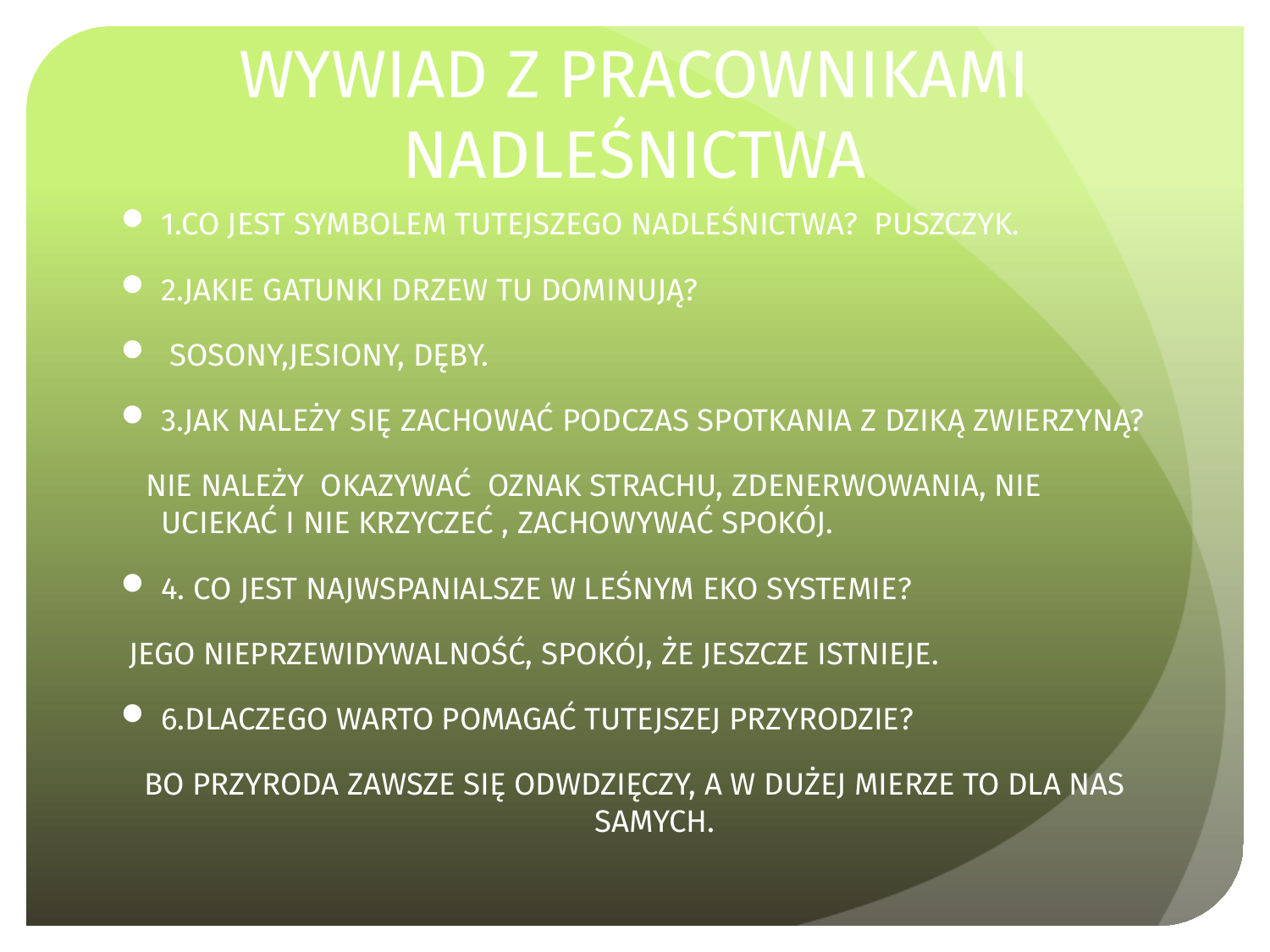

# WYWIAD Z PRACOWNIKAMI NADLEŚNICTWA
1.CO JEST SYMBOLEM TUTEJSZEGO NADLEŚNICTWA?  PUSZCZYK.
2.JAKIE GATUNKI DRZEW TU DOMINUJĄ?
 SOSONY,JESIONY, DĘBY.
3.JAK NALEŻY SIĘ ZACHOWAĆ PODCZAS SPOTKANIA Z DZIKĄ ZWIERZYNĄ?
   NIE NALEŻY  OKAZYWAĆ  OZNAK STRACHU, ZDENERWOWANIA, NIE UCIEKAĆ I NIE KRZYCZEĆ , ZACHOWYWAĆ SPOKÓJ.
4. CO JEST NAJWSPANIALSZE W LEŚNYM EKO SYSTEMIE?
 JEGO NIEPRZEWIDYWALNOŚĆ, SPOKÓJ, ŻE JESZCZE ISTNIEJE.
6.DLACZEGO WARTO POMAGAĆ TUTEJSZEJ PRZYRODZIE?
BO PRZYRODA ZAWSZE SIĘ ODWDZIĘCZY, A W DUŻEJ MIERZE TO DLA NAS SAMYCH.